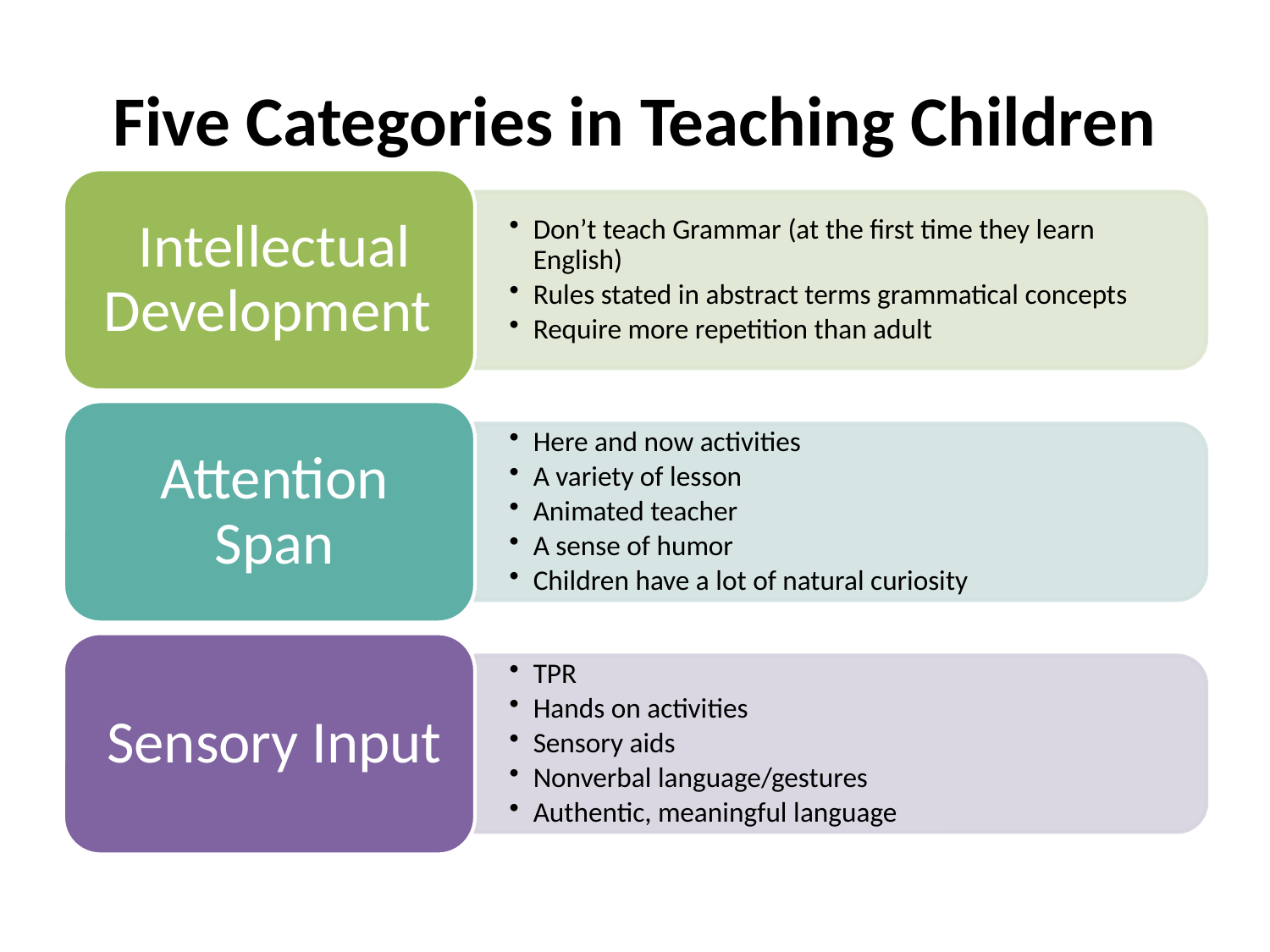

# Five Categories in Teaching Children
Don’t teach Grammar (at the first time they learn English)
Rules stated in abstract terms grammatical concepts
Require more repetition than adult
Intellectual Development
Here and now activities
A variety of lesson
Animated teacher
A sense of humor
Children have a lot of natural curiosity
Attention Span
TPR
Hands on activities
Sensory aids
Nonverbal language/gestures
Authentic, meaningful language
Sensory Input